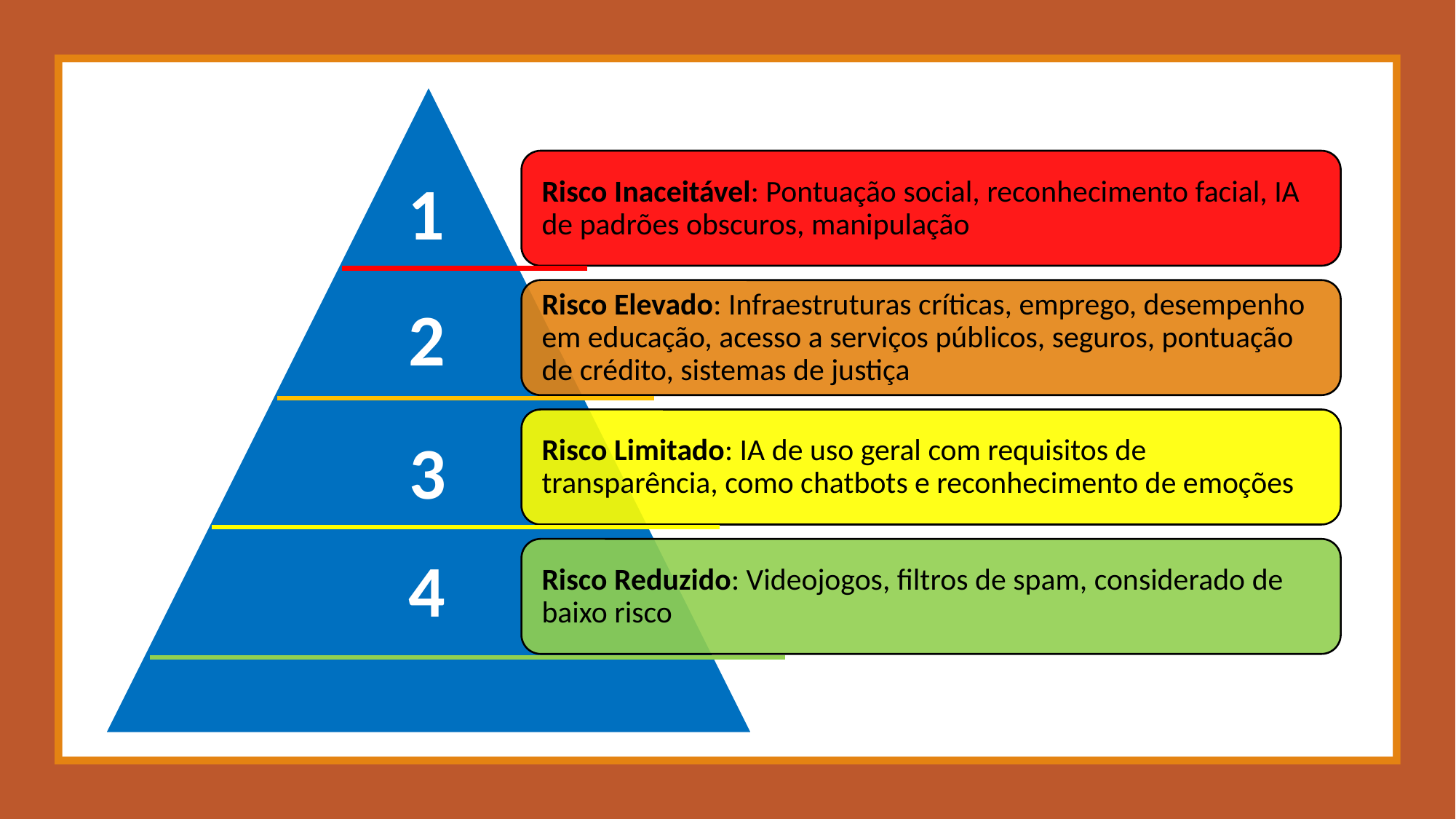

Risco Inaceitável: Pontuação social, reconhecimento facial, IA de padrões obscuros, manipulação
Risco Elevado: Infraestruturas críticas, emprego, desempenho em educação, acesso a serviços públicos, seguros, pontuação de crédito, sistemas de justiça
Risco Limitado: IA de uso geral com requisitos de transparência, como chatbots e reconhecimento de emoções
Risco Reduzido: Videojogos, filtros de spam, considerado de baixo risco
1
2
3
4